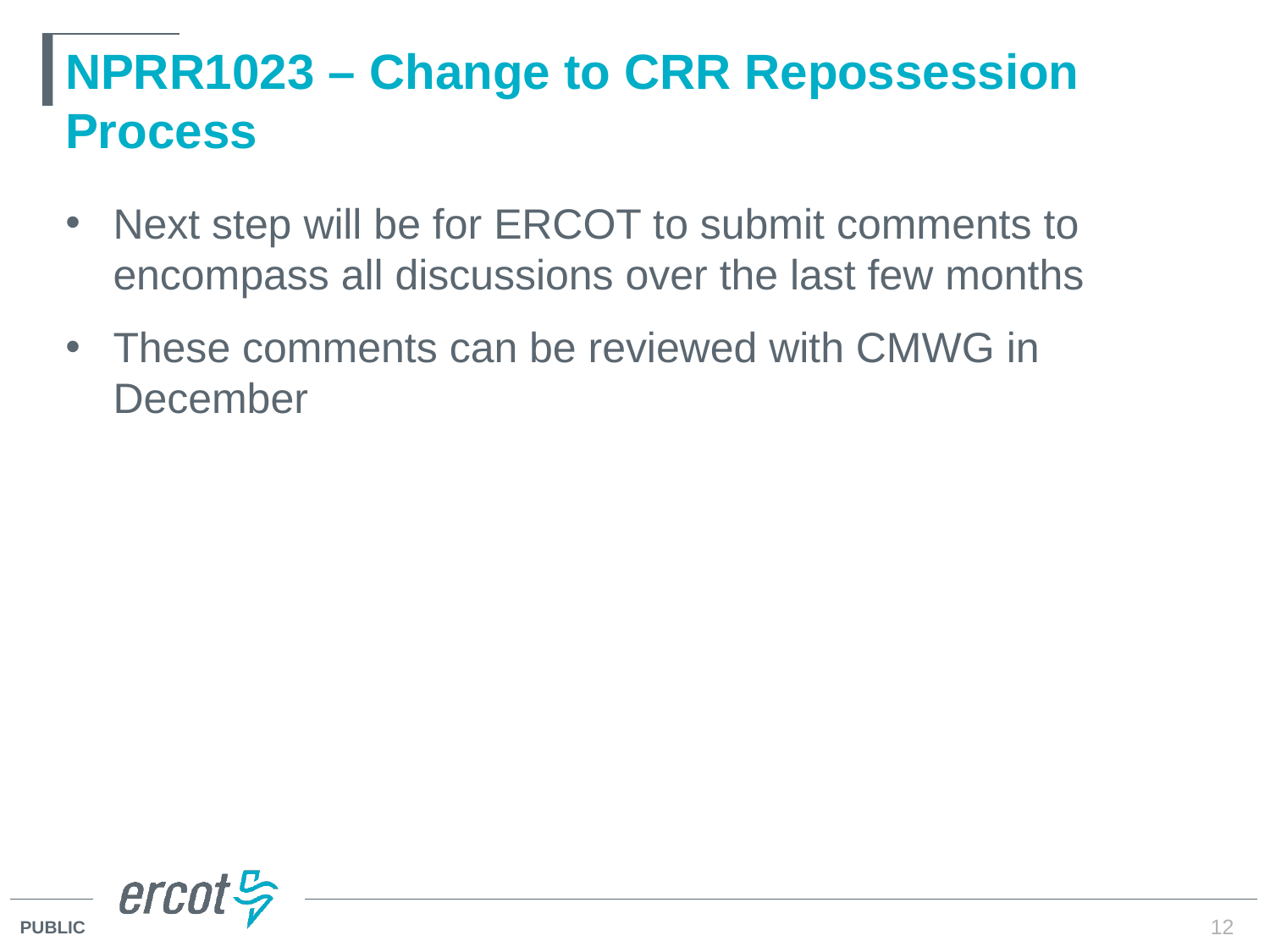

# NPRR1023 – Change to CRR Repossession Process
Next step will be for ERCOT to submit comments to encompass all discussions over the last few months
These comments can be reviewed with CMWG in December

12